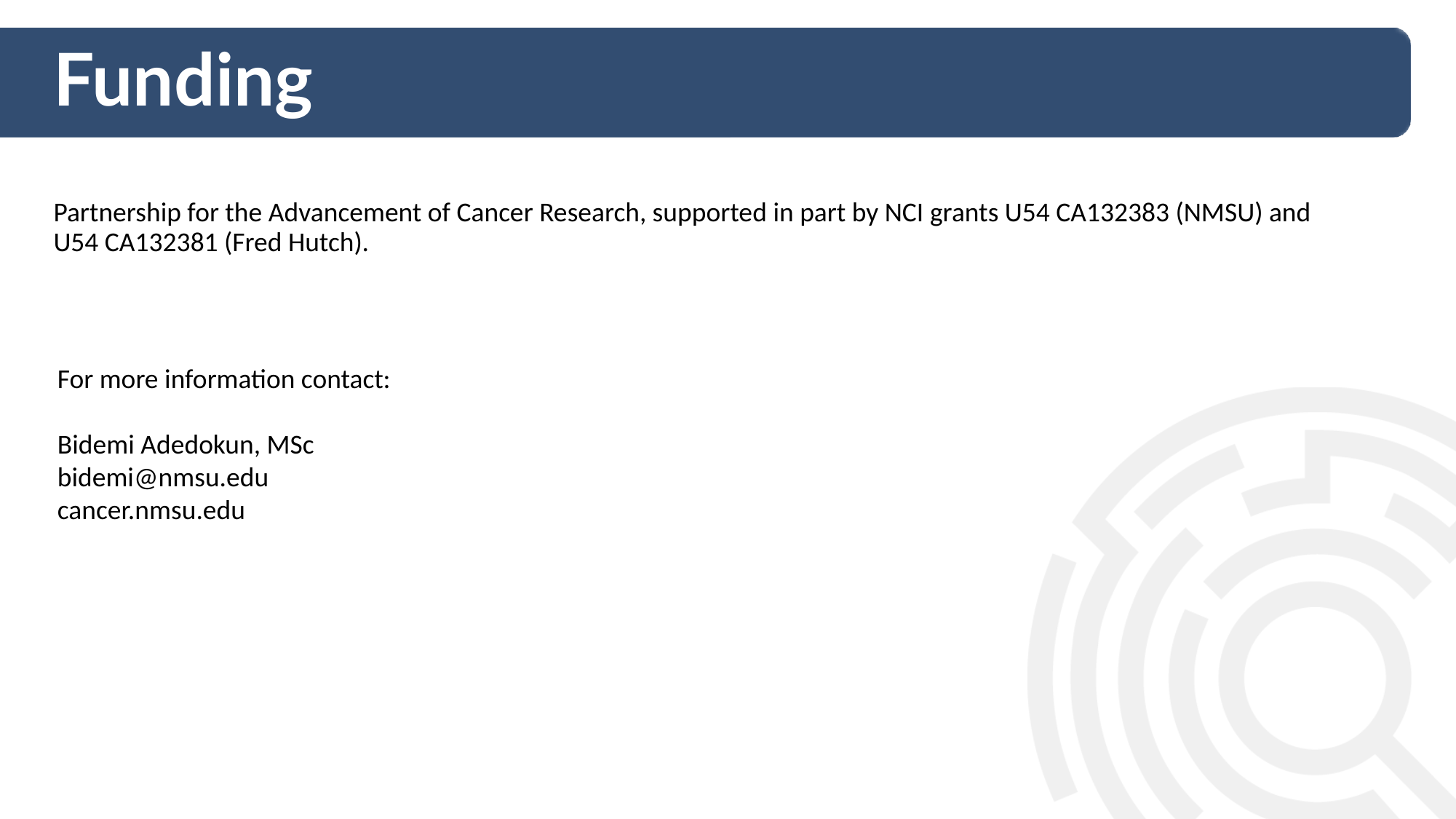

Funding
Partnership for the Advancement of Cancer Research, supported in part by NCI grants U54 CA132383 (NMSU) and U54 CA132381 (Fred Hutch).
For more information contact:

Bidemi Adedokun, MSc
bidemi@nmsu.edu
cancer.nmsu.edu